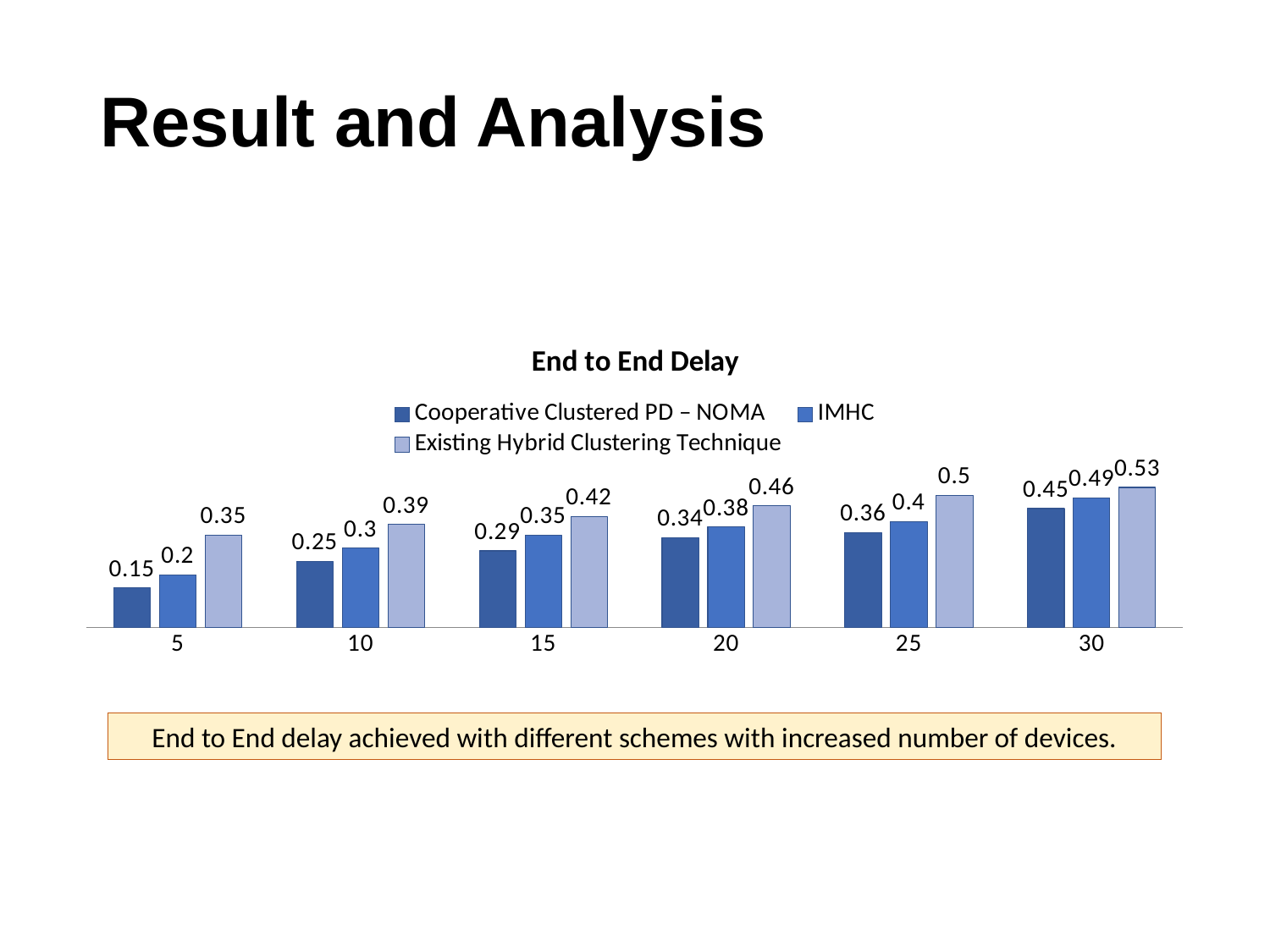

# Result and Analysis

### Chart: End to End Delay

| Category | Cooperative Clustered PD – NOMA | IMHC | Existing Hybrid Clustering Technique |
|---|---|---|---|
| 5 | 0.15 | 0.2 | 0.35 |
| 10 | 0.25 | 0.3 | 0.39 |
| 15 | 0.29 | 0.35 | 0.42 |
| 20 | 0.34 | 0.38 | 0.46 |
| 25 | 0.36 | 0.4 | 0.5 |
| 30 | 0.45 | 0.49 | 0.53 |
End to End delay achieved with different schemes with increased number of devices.
12